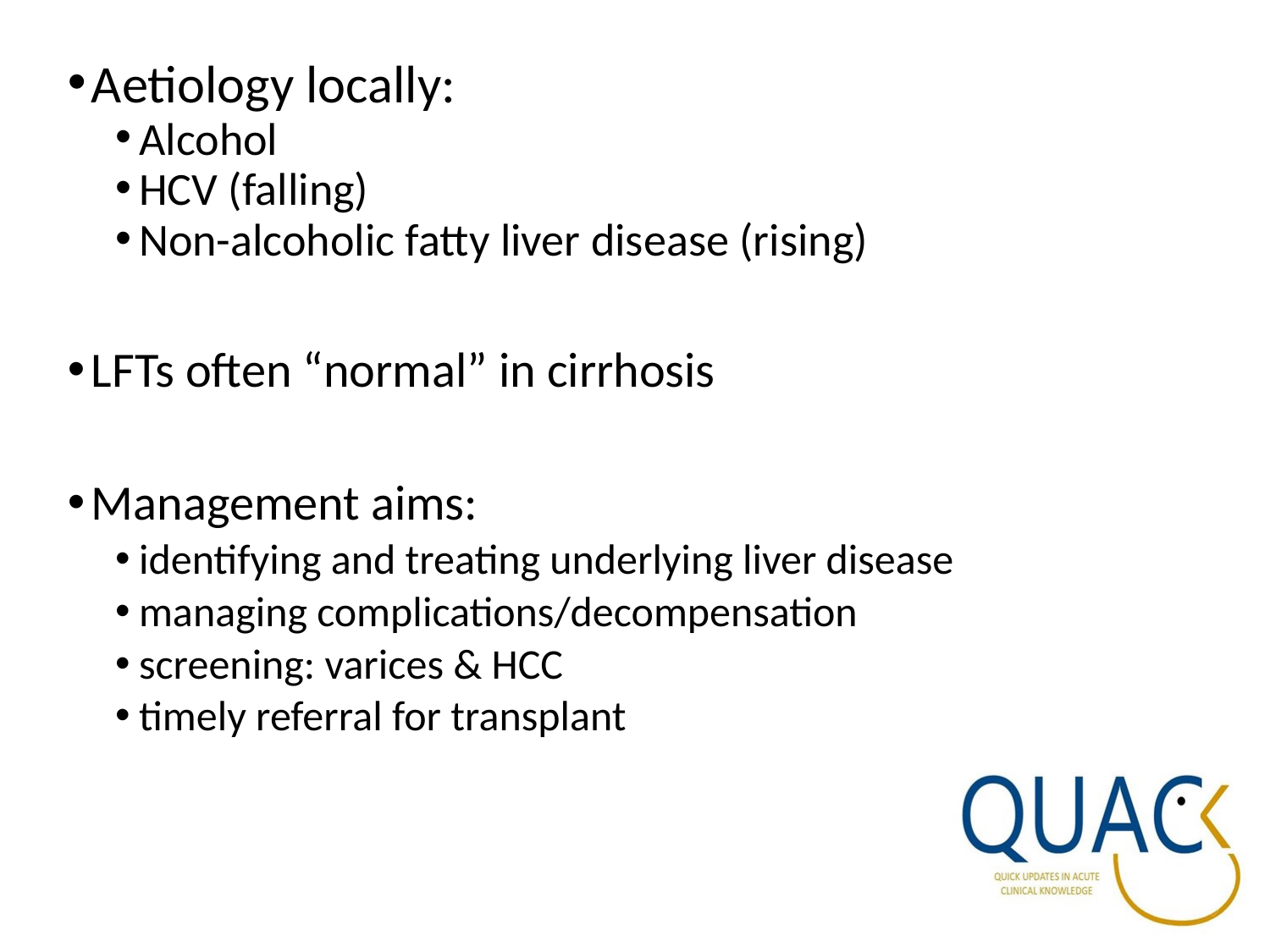

Aetiology locally:
Alcohol
HCV (falling)
Non-alcoholic fatty liver disease (rising)

LFTs often “normal” in cirrhosis

Management aims:
identifying and treating underlying liver disease
managing complications/decompensation
screening: varices & HCC
timely referral for transplant